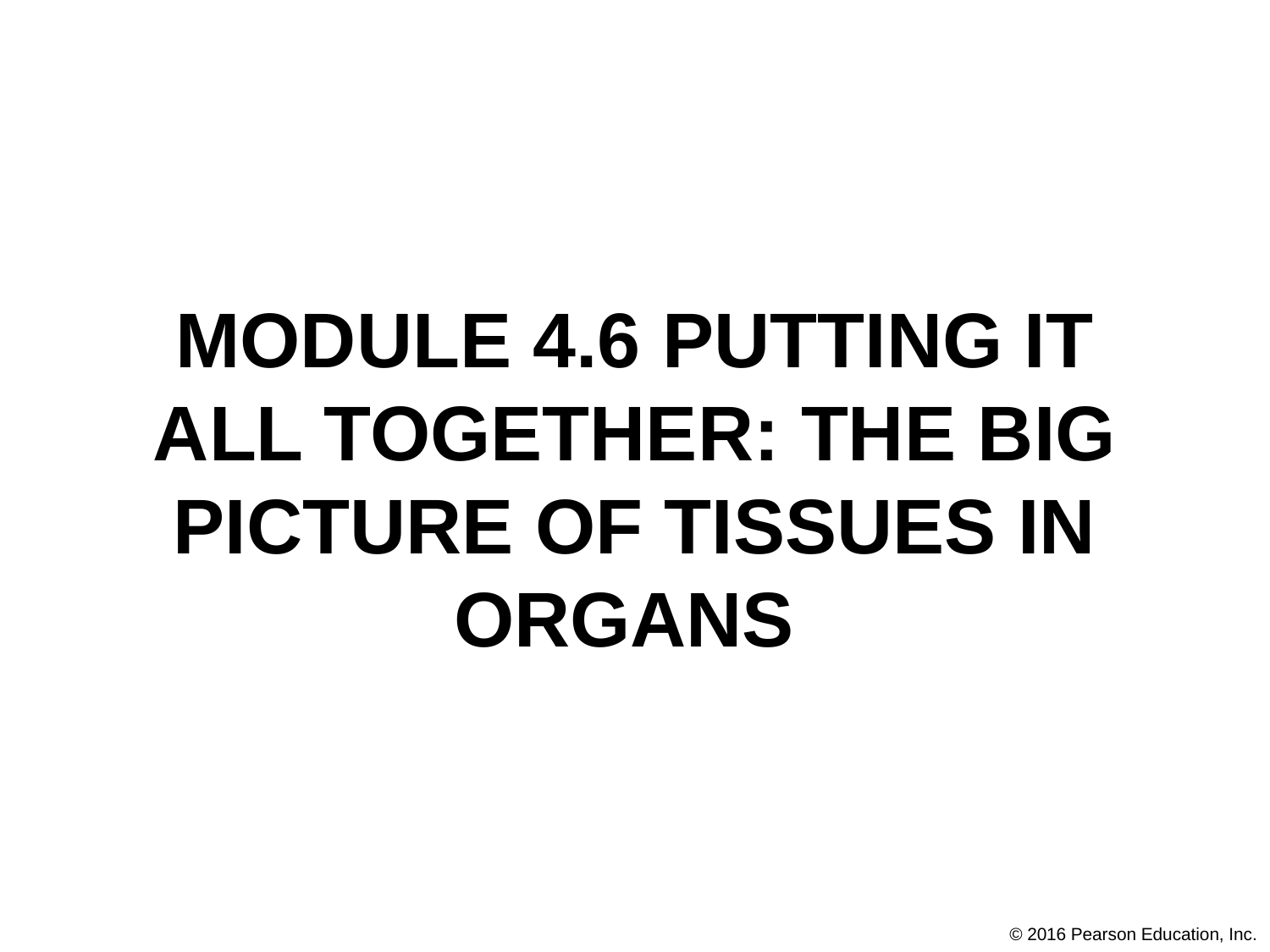

# Module 4.6 Putting It All Together: The Big Picture of Tissues in Organs
© 2016 Pearson Education, Inc.